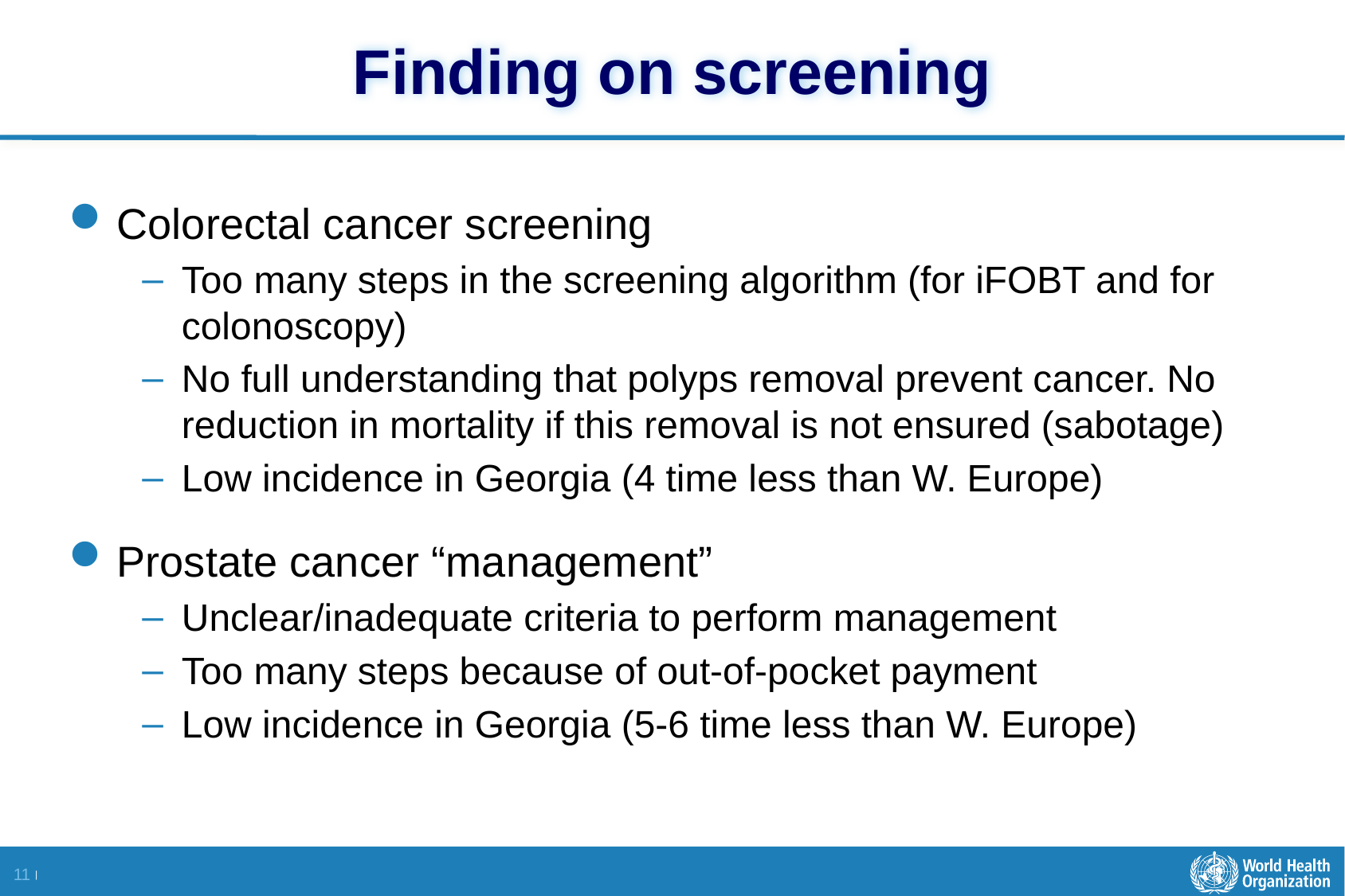

# Finding on screening
Colorectal cancer screening
Too many steps in the screening algorithm (for iFOBT and for colonoscopy)
No full understanding that polyps removal prevent cancer. No reduction in mortality if this removal is not ensured (sabotage)
Low incidence in Georgia (4 time less than W. Europe)
Prostate cancer “management”
Unclear/inadequate criteria to perform management
Too many steps because of out-of-pocket payment
Low incidence in Georgia (5-6 time less than W. Europe)